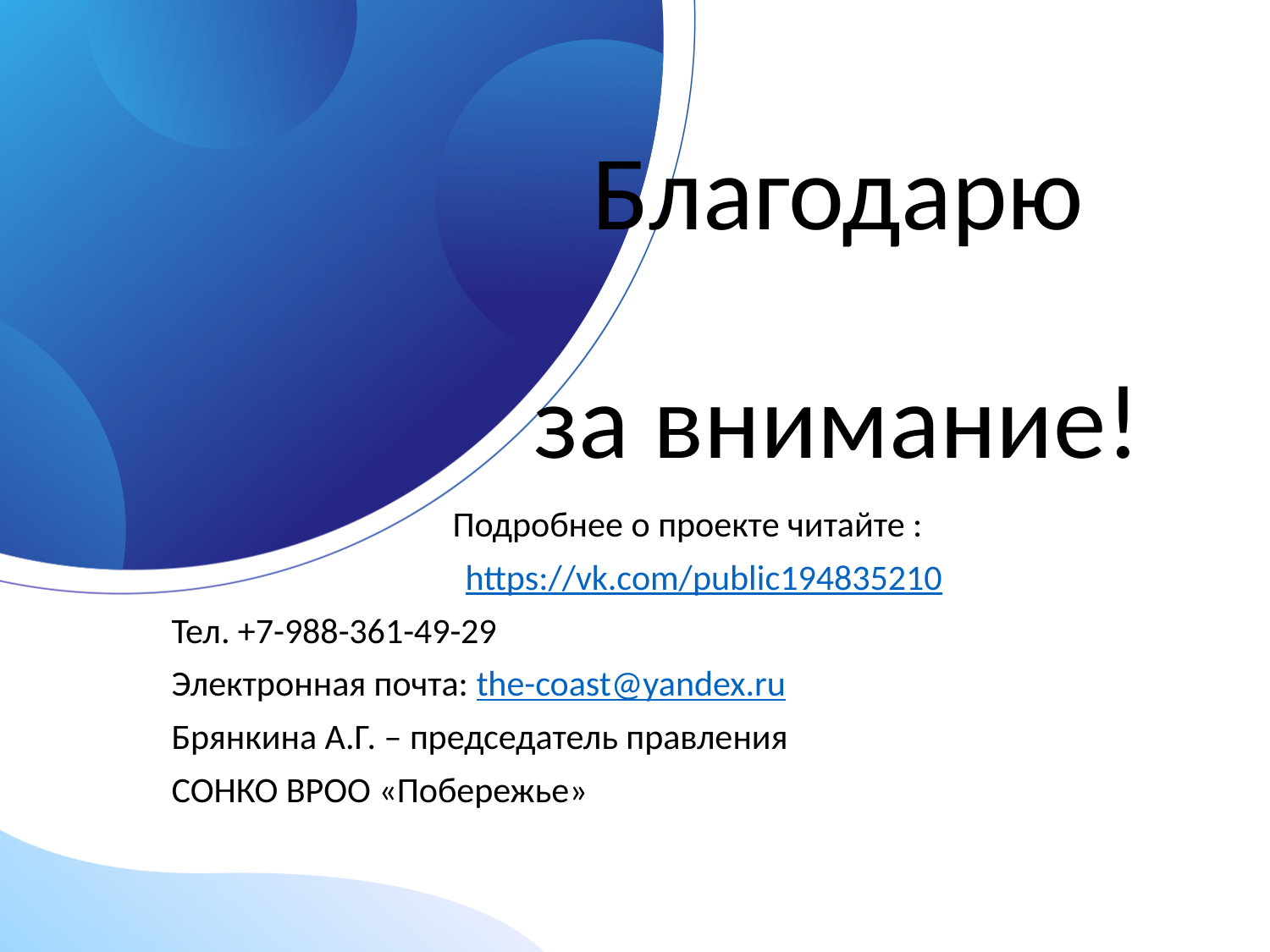

# Благодарю за внимание!
           Подробнее о проекте читайте :
             https://vk.com/public194835210
Тел. +7-988-361-49-29
Электронная почта: the-coast@yandex.ru
Брянкина А.Г. – председатель правления
СОНКО ВРОО «Побережье»